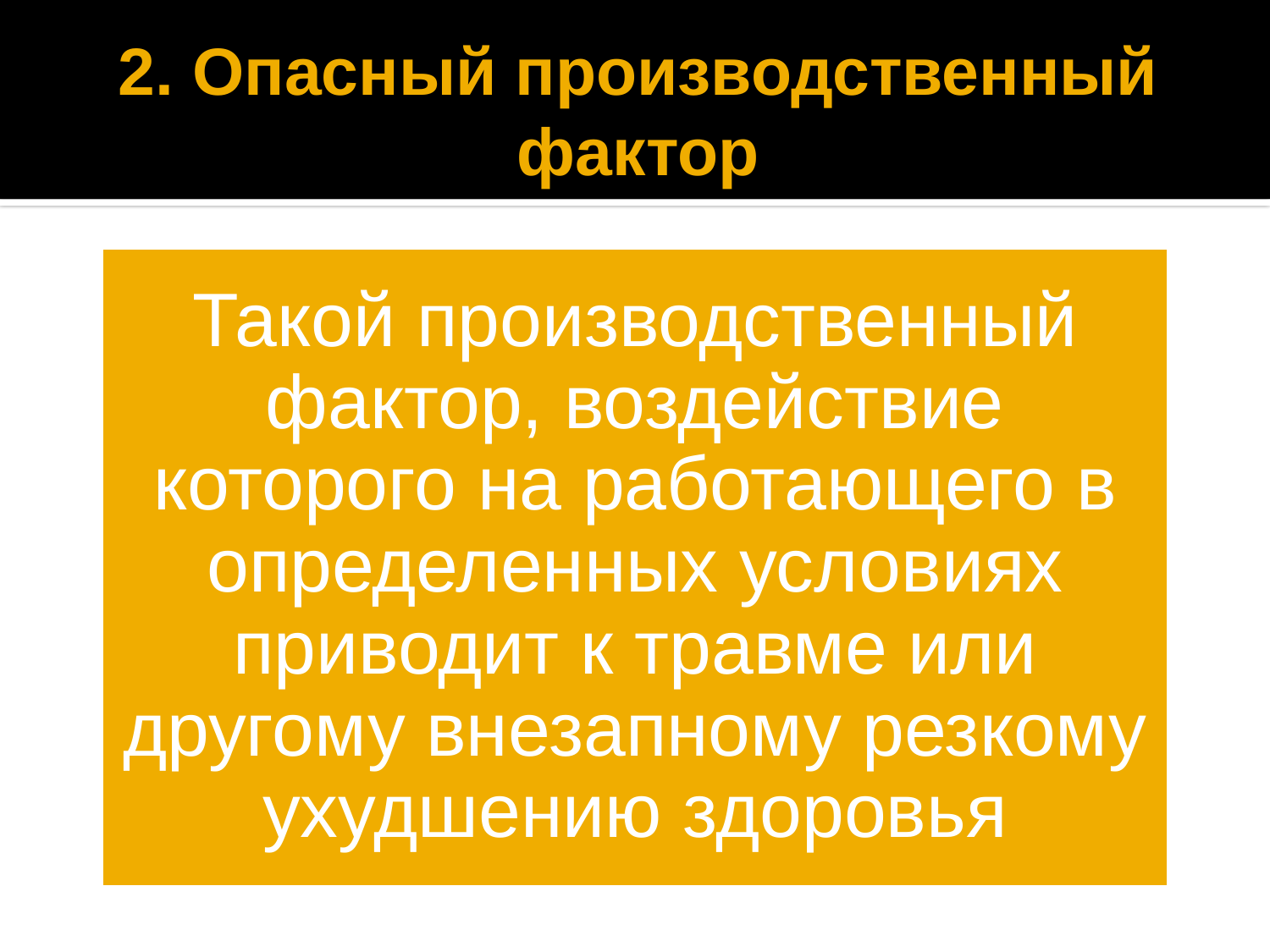

# 2. Опасный производственный фактор
Такой производственный фактор, воздействие которого на работающего в определенных условиях приводит к травме или другому внезапному резкому ухудшению здоровья